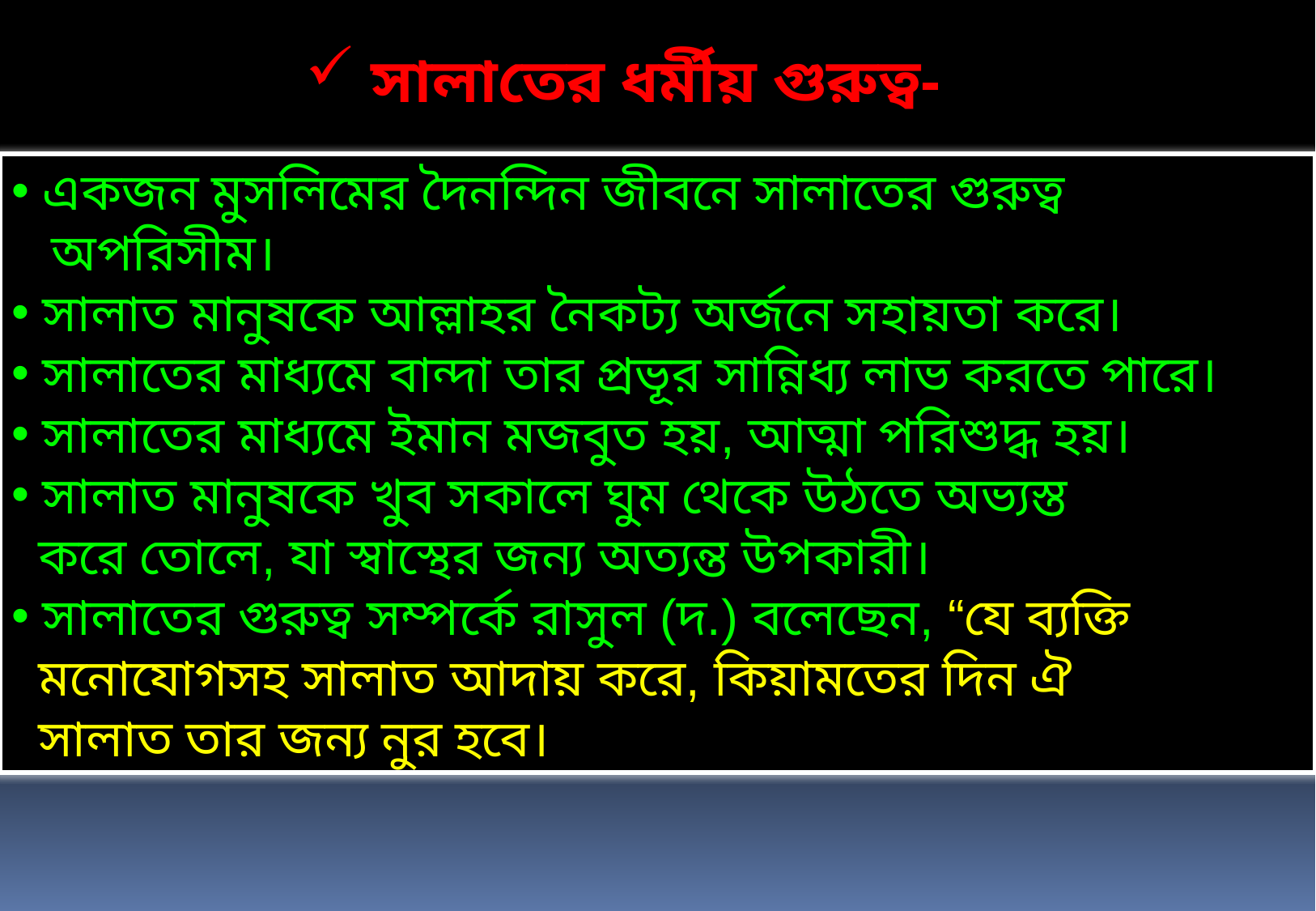

সালাতের ধর্মীয় গুরুত্ব-
 একজন মুসলিমের দৈনন্দিন জীবনে সালাতের গুরুত্ব
   অপরিসীম।
 সালাত মানুষকে আল্লাহর নৈকট্য অর্জনে সহায়তা করে।
 সালাতের মাধ্যমে বান্দা তার প্রভূর সান্নিধ্য লাভ করতে পারে।
 সালাতের মাধ্যমে ইমান মজবুত হয়, আত্মা পরিশুদ্ধ হয়।
 সালাত মানুষকে খুব সকালে ঘুম থেকে উঠতে অভ্যস্ত
  করে তোলে, যা স্বাস্থের জন্য অত্যন্ত উপকারী।
 সালাতের গুরুত্ব সম্পর্কে রাসুল (দ.) বলেছেন, “যে ব্যক্তি
  মনোযোগসহ সালাত আদায় করে, কিয়ামতের দিন ঐ
  সালাত তার জন্য নুর হবে।